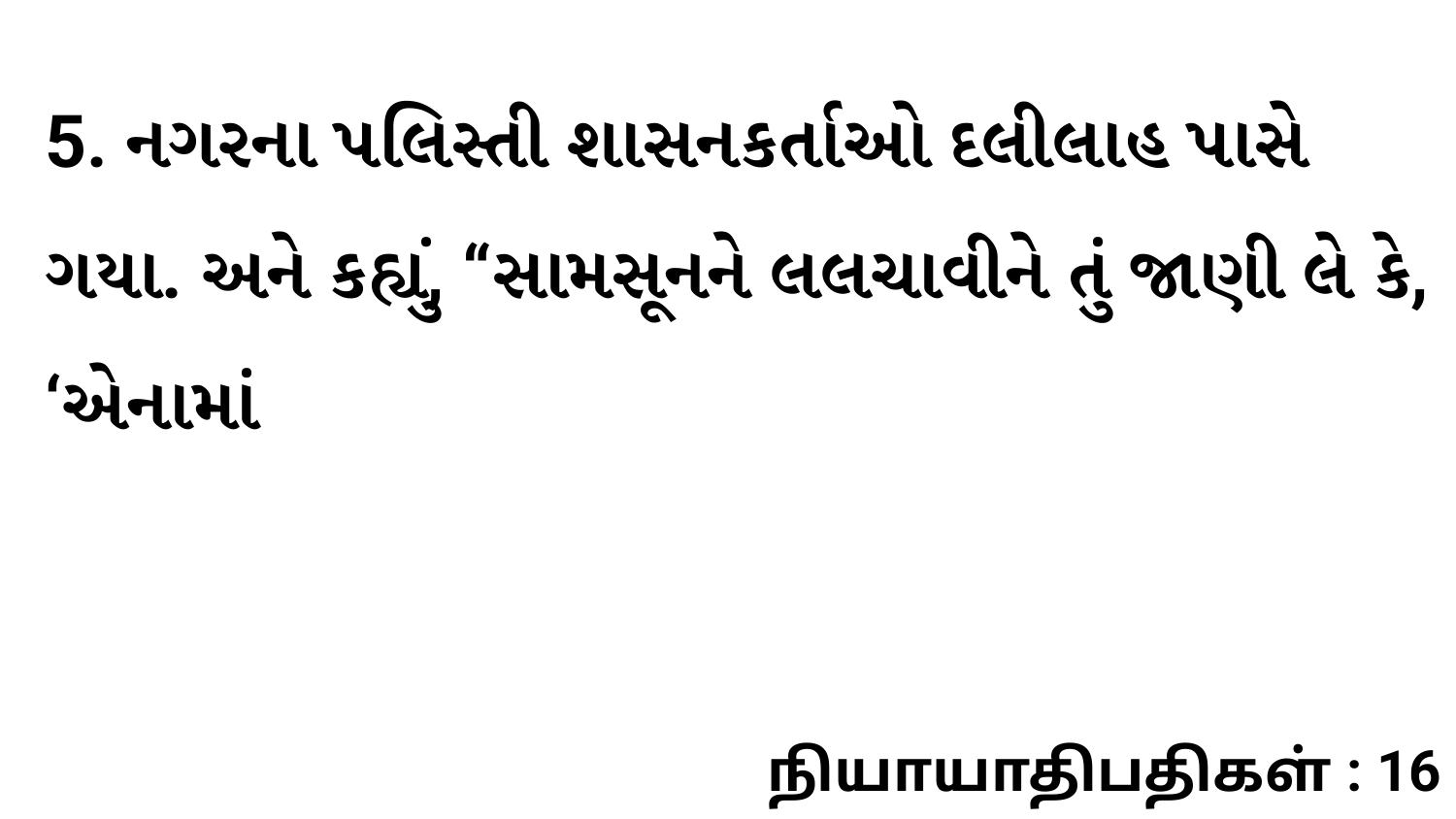

5. નગરના પલિસ્તી શાસનકર્તાઓ દલીલાહ પાસે ગયા. અને કહ્યું, “સામસૂનને લલચાવીને તું જાણી લે કે, ‘એનામાં
நியாயாதிபதிகள் : 16